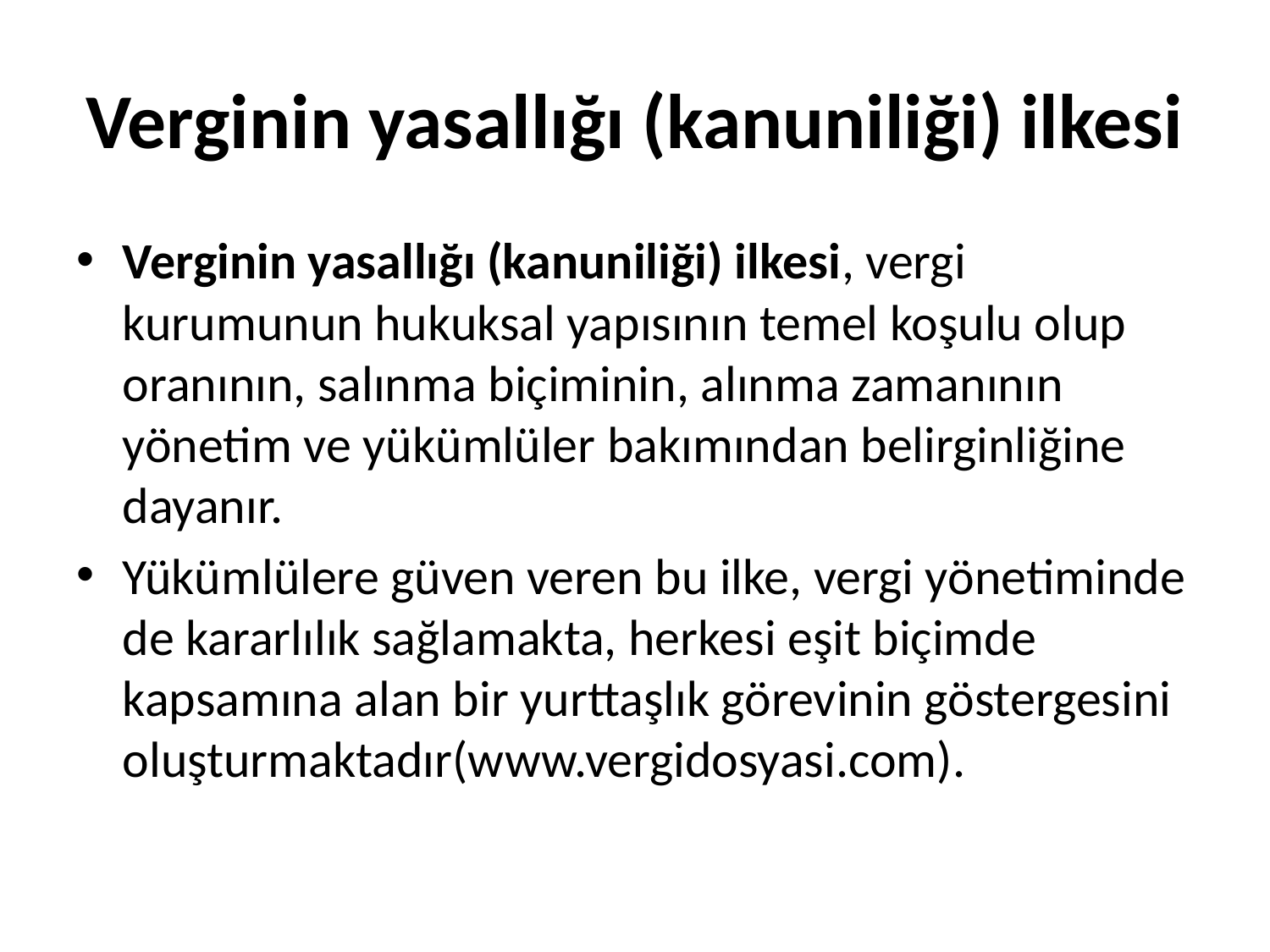

# Verginin yasallığı (kanuniliği) ilkesi
Verginin yasallığı (kanuniliği) ilkesi, vergi kurumunun hukuksal yapısının temel koşulu olup oranının, salınma biçiminin, alınma zamanının yönetim ve yükümlüler bakımından belirginliğine dayanır.
Yükümlülere güven veren bu ilke, vergi yönetiminde de kararlılık sağlamakta, herkesi eşit biçimde kapsamına alan bir yurttaşlık görevinin göstergesini oluşturmaktadır(www.vergidosyasi.com).